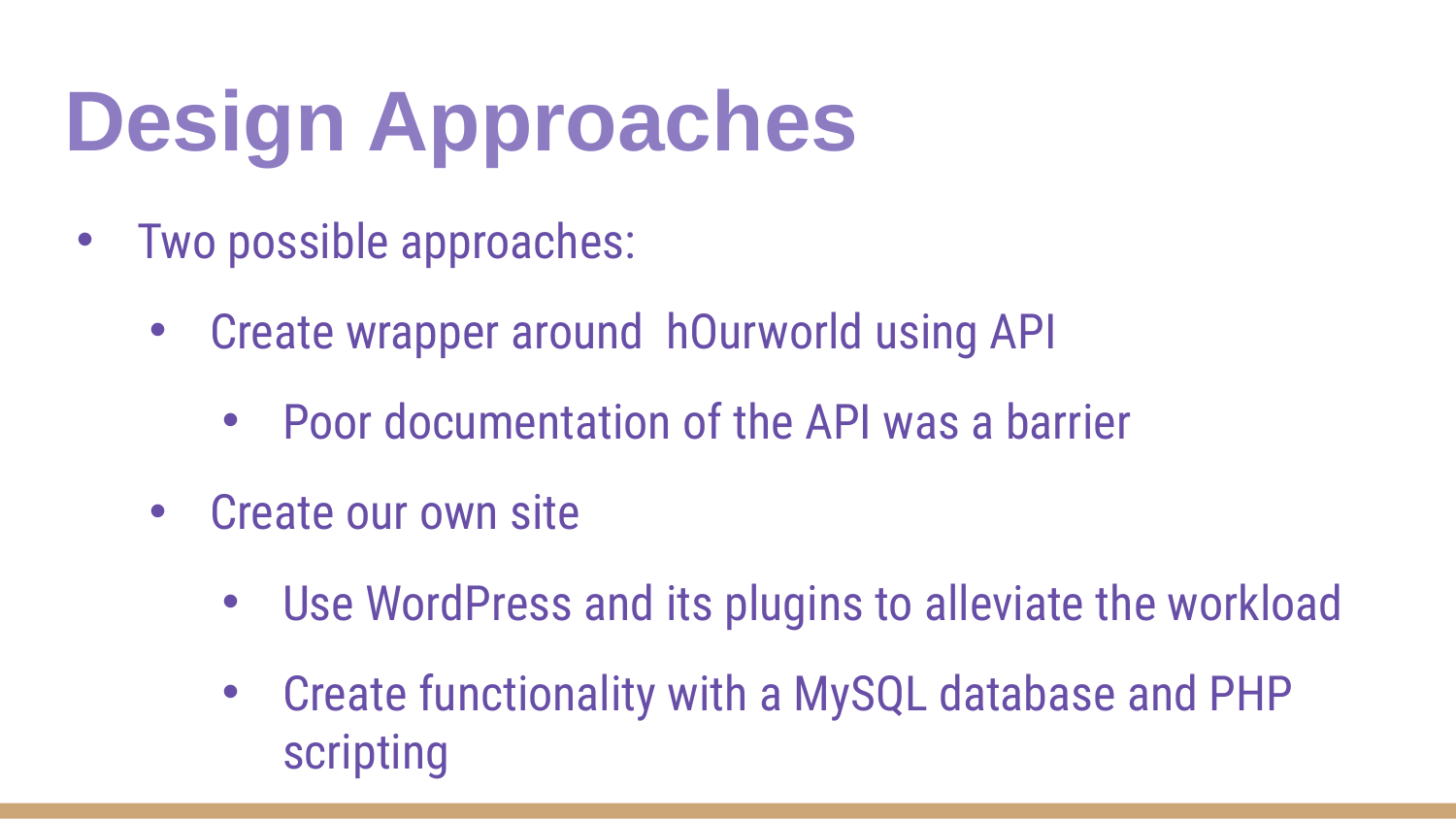

# Design Approaches
Two possible approaches:
Create wrapper around  hOurworld using API
Poor documentation of the API was a barrier
Create our own site
Use WordPress and its plugins to alleviate the workload
Create functionality with a MySQL database and PHP scripting